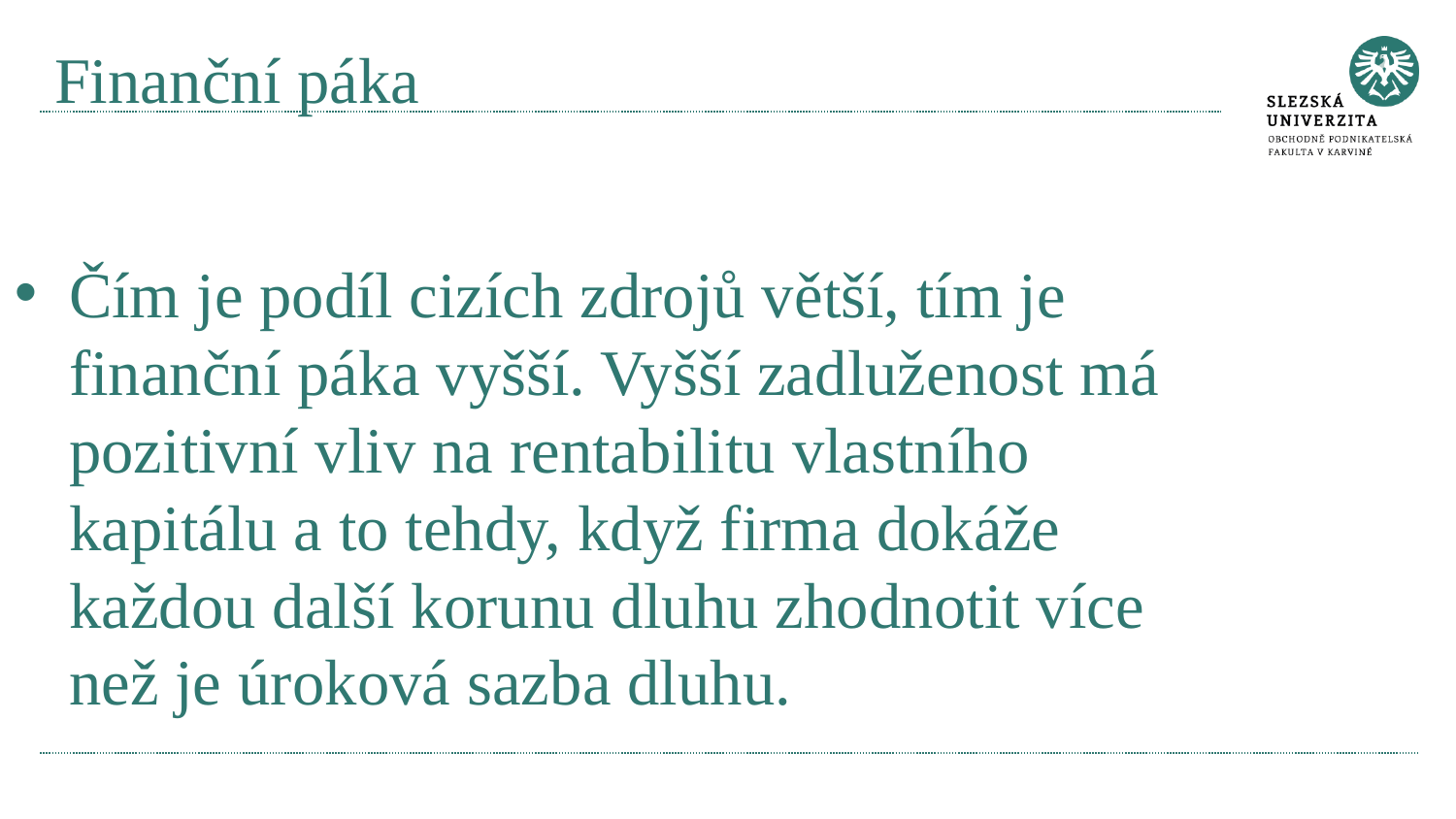

# Finanční páka
Čím je podíl cizích zdrojů větší, tím je finanční páka vyšší. Vyšší zadluženost má pozitivní vliv na rentabilitu vlastního kapitálu a to tehdy, když firma dokáže každou další korunu dluhu zhodnotit více než je úroková sazba dluhu.